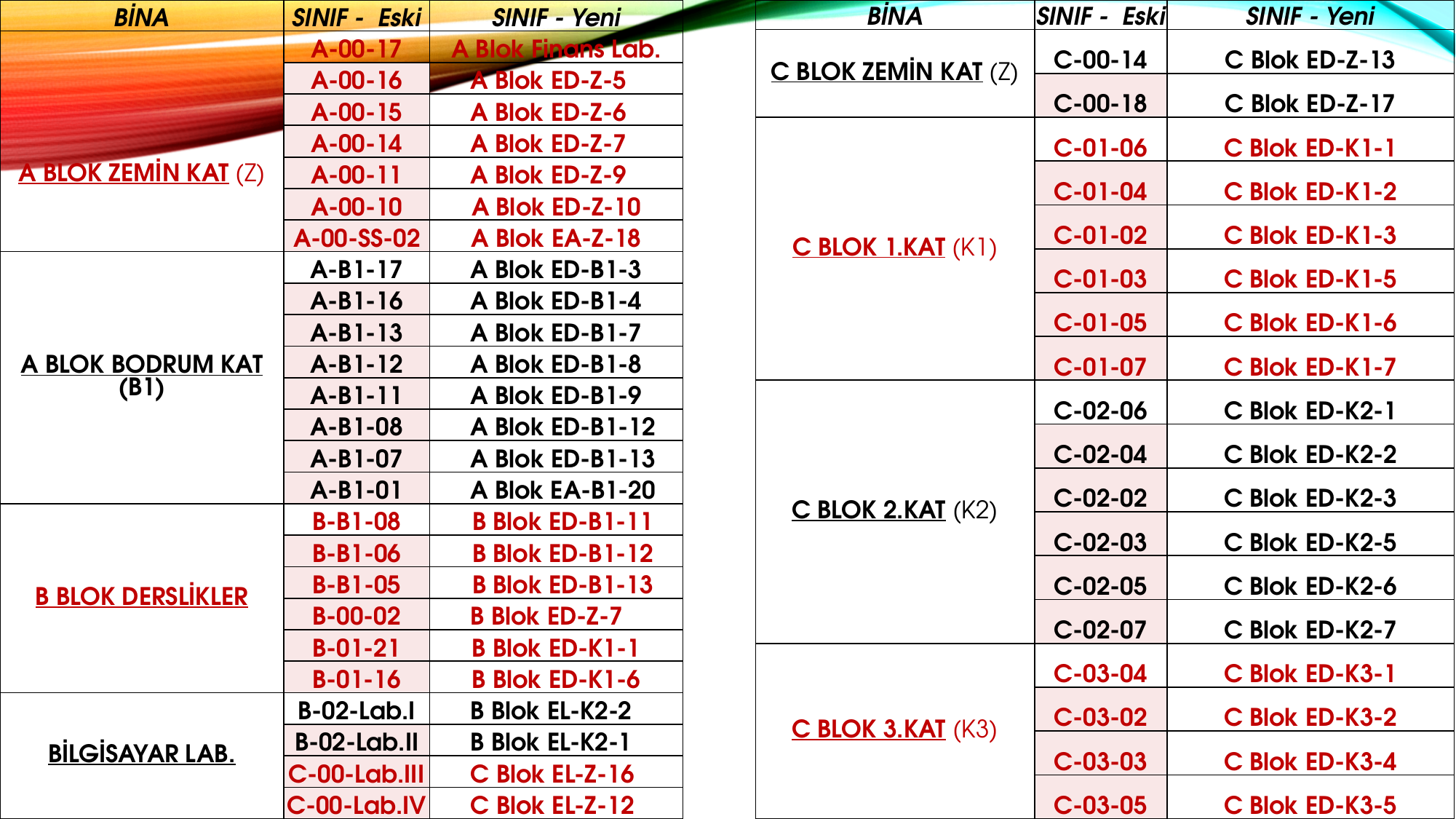

| BİNA | SINIF - Eski | SINIF - Yeni |
| --- | --- | --- |
| A BLOK ZEMİN KAT (Z) | A-00-17 | A Blok Finans Lab. |
|  | A-00-16 | A Blok ED-Z-5 |
|  | A-00-15 | A Blok ED-Z-6 |
|  | A-00-14 | A Blok ED-Z-7 |
|  | A-00-11 | A Blok ED-Z-9 |
|  | A-00-10 | A Blok ED-Z-10 |
|  | A-00-SS-02 | A Blok EA-Z-18 |
| A BLOK BODRUM KAT (B1) | A-B1-17 | A Blok ED-B1-3 |
|  | A-B1-16 | A Blok ED-B1-4 |
|  | A-B1-13 | A Blok ED-B1-7 |
|  | A-B1-12 | A Blok ED-B1-8 |
|  | A-B1-11 | A Blok ED-B1-9 |
|  | A-B1-08 | A Blok ED-B1-12 |
|  | A-B1-07 | A Blok ED-B1-13 |
|  | A-B1-01 | A Blok EA-B1-20 |
| B BLOK DERSLİKLER | B-B1-08 | B Blok ED-B1-11 |
|  | B-B1-06 | B Blok ED-B1-12 |
|  | B-B1-05 | B Blok ED-B1-13 |
|  | B-00-02 | B Blok ED-Z-7 |
|  | B-01-21 | B Blok ED-K1-1 |
|  | B-01-16 | B Blok ED-K1-6 |
| BİLGİSAYAR LAB. | B-02-Lab.I | B Blok EL-K2-2 |
|  | B-02-Lab.II | B Blok EL-K2-1 |
|  | C-00-Lab.III | C Blok EL-Z-16 |
|  | C-00-Lab.IV | C Blok EL-Z-12 |
| BİNA | SINIF - Eski | SINIF - Yeni |
| --- | --- | --- |
| C BLOK ZEMİN KAT (Z) | C-00-14 | C Blok ED-Z-13 |
|  | C-00-18 | C Blok ED-Z-17 |
| C BLOK 1.KAT (K1) | C-01-06 | C Blok ED-K1-1 |
|  | C-01-04 | C Blok ED-K1-2 |
|  | C-01-02 | C Blok ED-K1-3 |
|  | C-01-03 | C Blok ED-K1-5 |
|  | C-01-05 | C Blok ED-K1-6 |
|  | C-01-07 | C Blok ED-K1-7 |
| C BLOK 2.KAT (K2) | C-02-06 | C Blok ED-K2-1 |
|  | C-02-04 | C Blok ED-K2-2 |
|  | C-02-02 | C Blok ED-K2-3 |
|  | C-02-03 | C Blok ED-K2-5 |
|  | C-02-05 | C Blok ED-K2-6 |
|  | C-02-07 | C Blok ED-K2-7 |
| C BLOK 3.KAT (K3) | C-03-04 | C Blok ED-K3-1 |
|  | C-03-02 | C Blok ED-K3-2 |
|  | C-03-03 | C Blok ED-K3-4 |
|  | C-03-05 | C Blok ED-K3-5 |